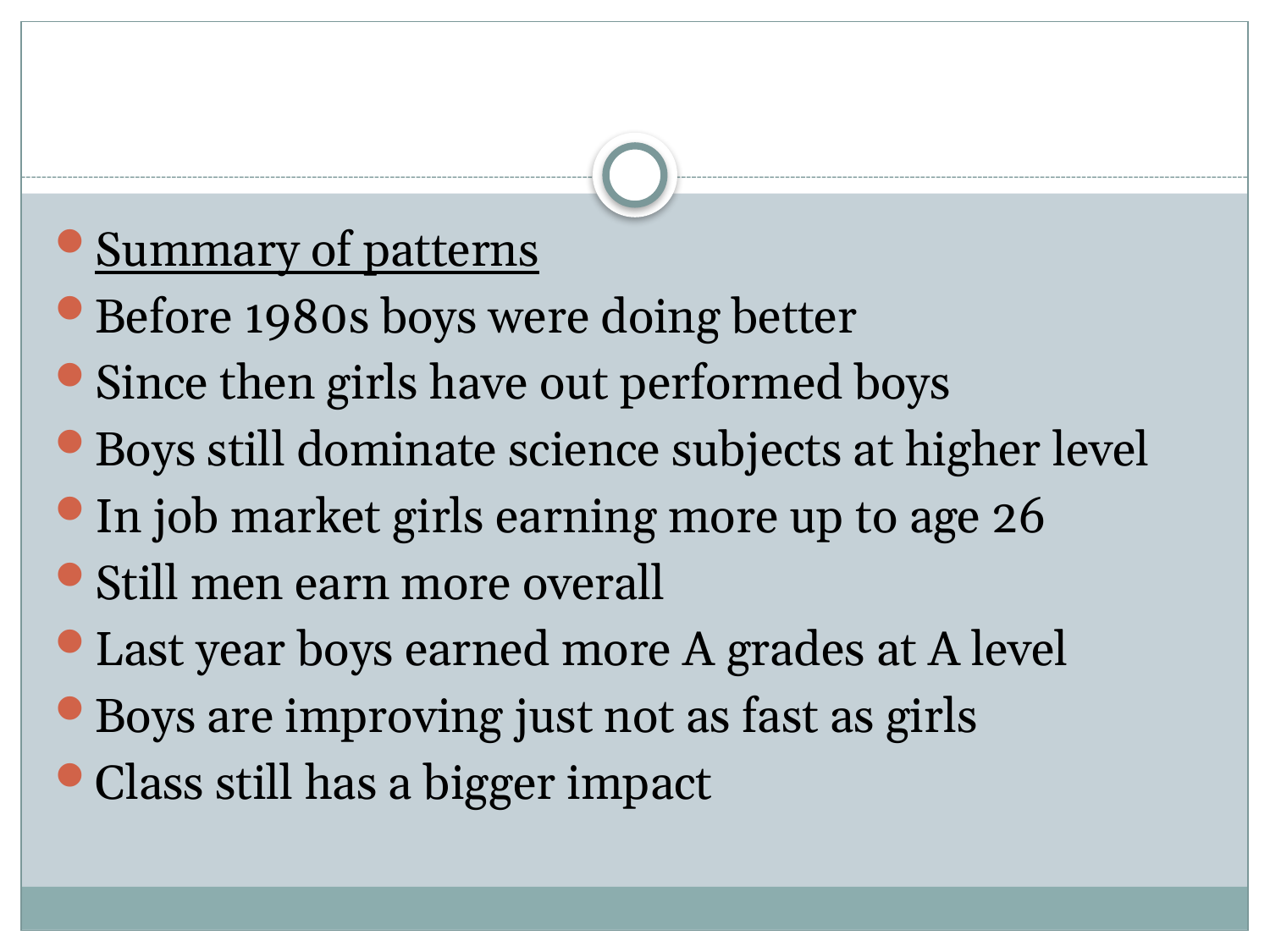

#
Summary of patterns
Before 1980s boys were doing better
Since then girls have out performed boys
Boys still dominate science subjects at higher level
In job market girls earning more up to age 26
Still men earn more overall
Last year boys earned more A grades at A level
Boys are improving just not as fast as girls
Class still has a bigger impact